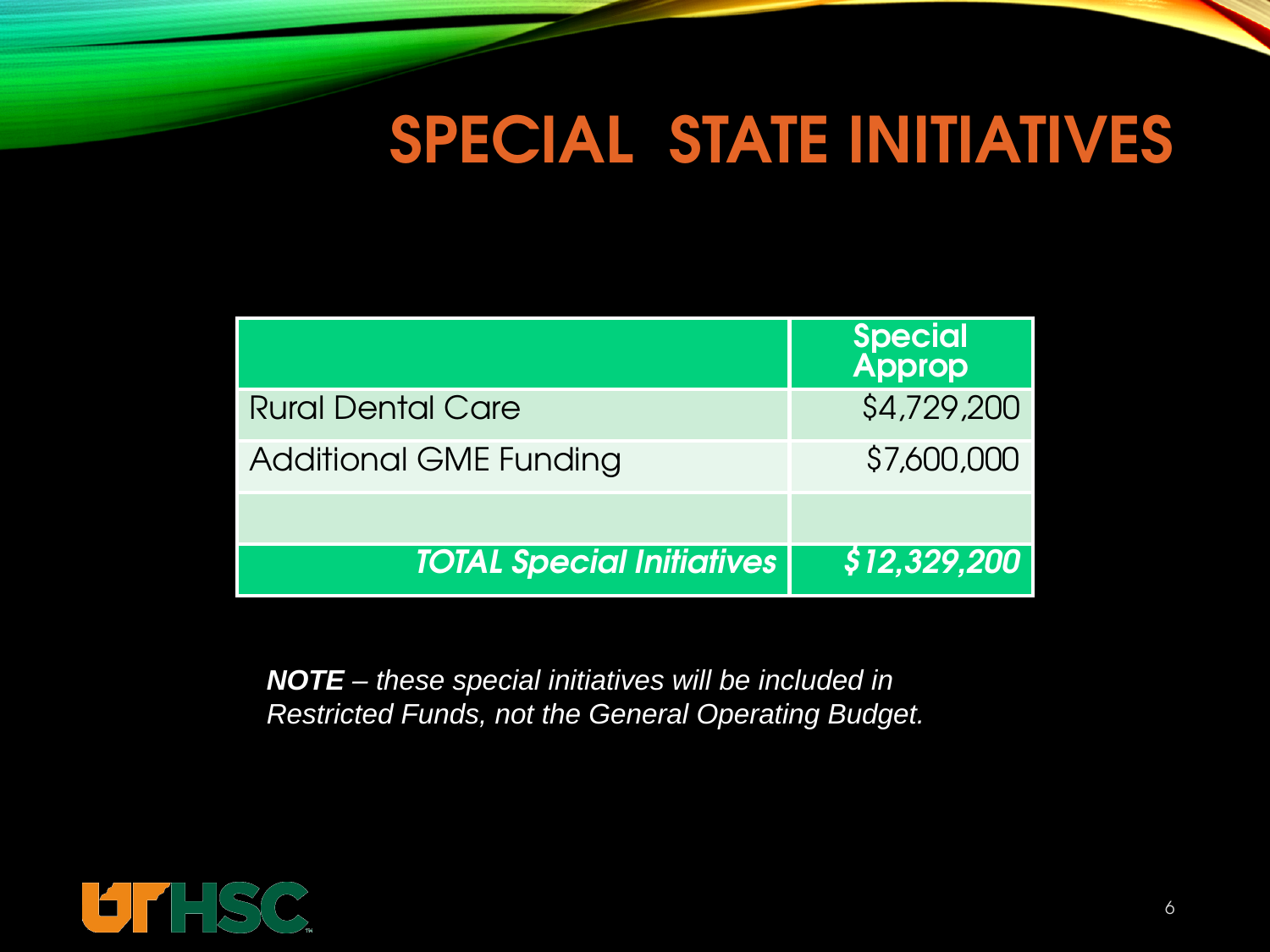

# Special  state Initiatives
|  | Special Approp |
| --- | --- |
| Rural Dental Care | $4,729,200 |
| Additional GME Funding | $7,600,000 |
|  |  |
| TOTAL Special Initiatives | $12,329,200 |
NOTE – these special initiatives will be included in Restricted Funds, not the General Operating Budget.
6